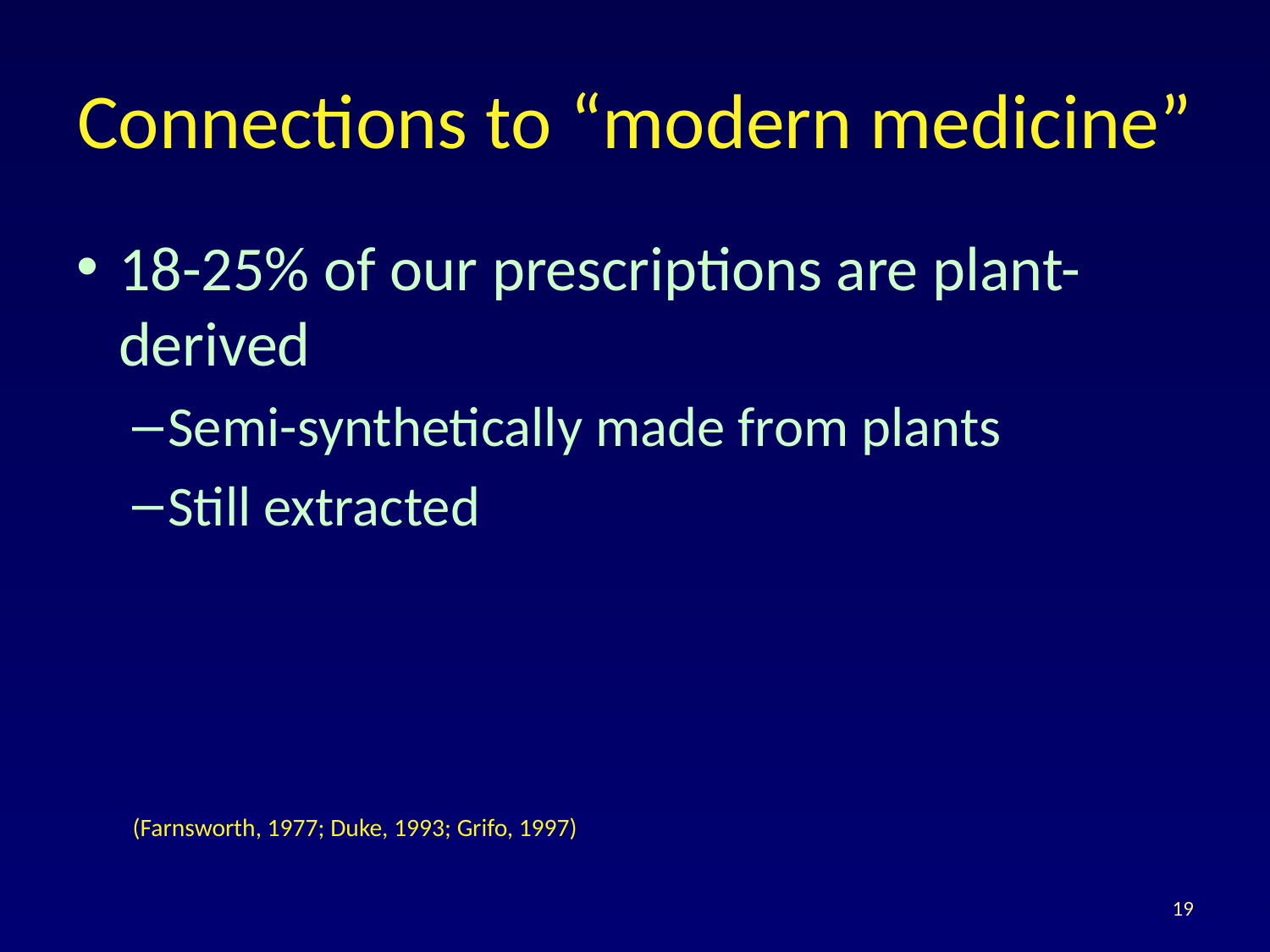

# Connections to “modern medicine”
18-25% of our prescriptions are plant-derived
Semi-synthetically made from plants
Still extracted

(Farnsworth, 1977; Duke, 1993; Grifo, 1997)
19